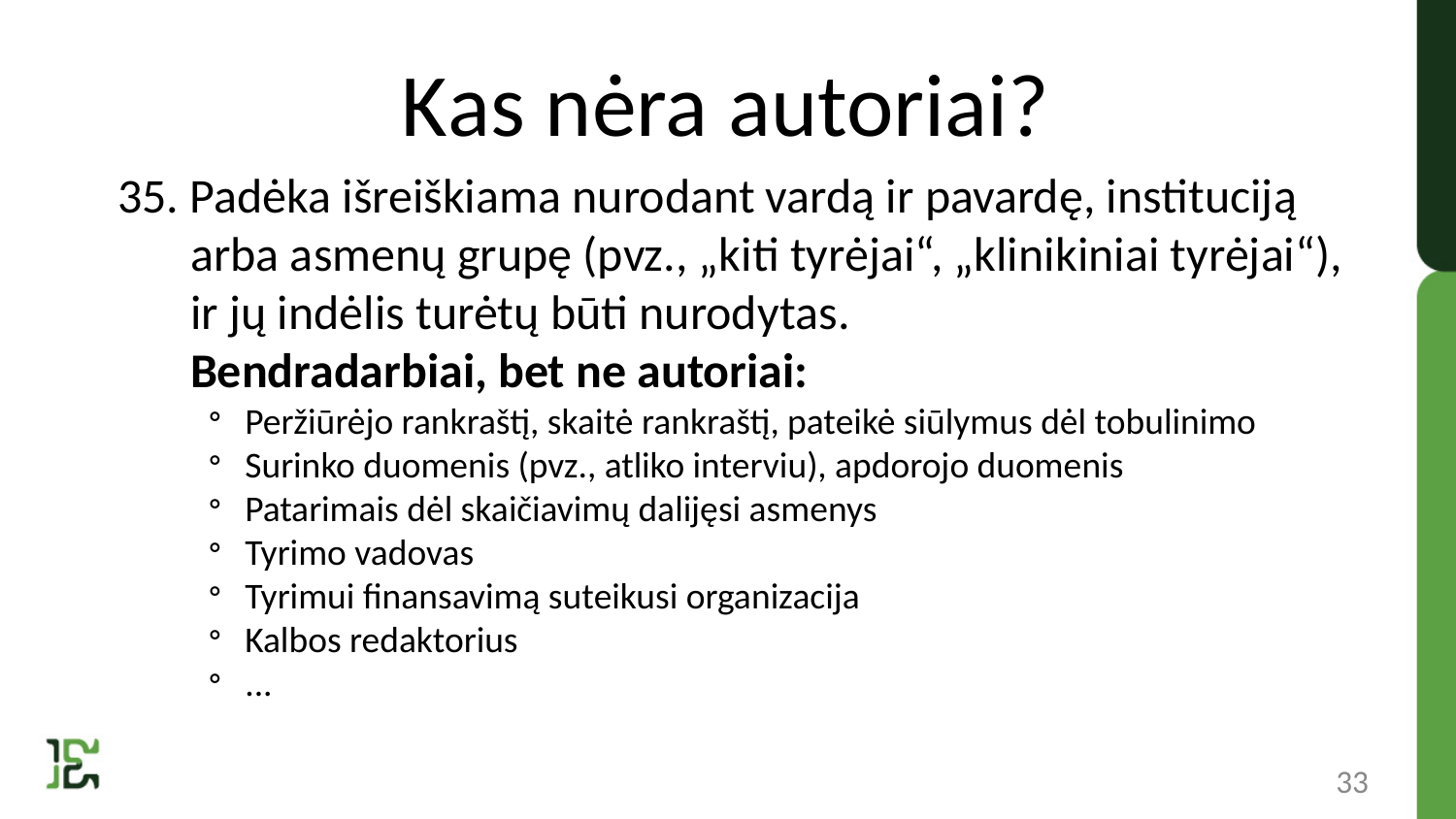

# Kas nėra autoriai?
35. Padėka išreiškiama nurodant vardą ir pavardę, instituciją arba asmenų grupę (pvz., „kiti tyrėjai“, „klinikiniai tyrėjai“), ir jų indėlis turėtų būti nurodytas.
	Bendradarbiai, bet ne autoriai:
Peržiūrėjo rankraštį, skaitė rankraštį, pateikė siūlymus dėl tobulinimo
Surinko duomenis (pvz., atliko interviu), apdorojo duomenis
Patarimais dėl skaičiavimų dalijęsi asmenys
Tyrimo vadovas
Tyrimui finansavimą suteikusi organizacija
Kalbos redaktorius
...
33